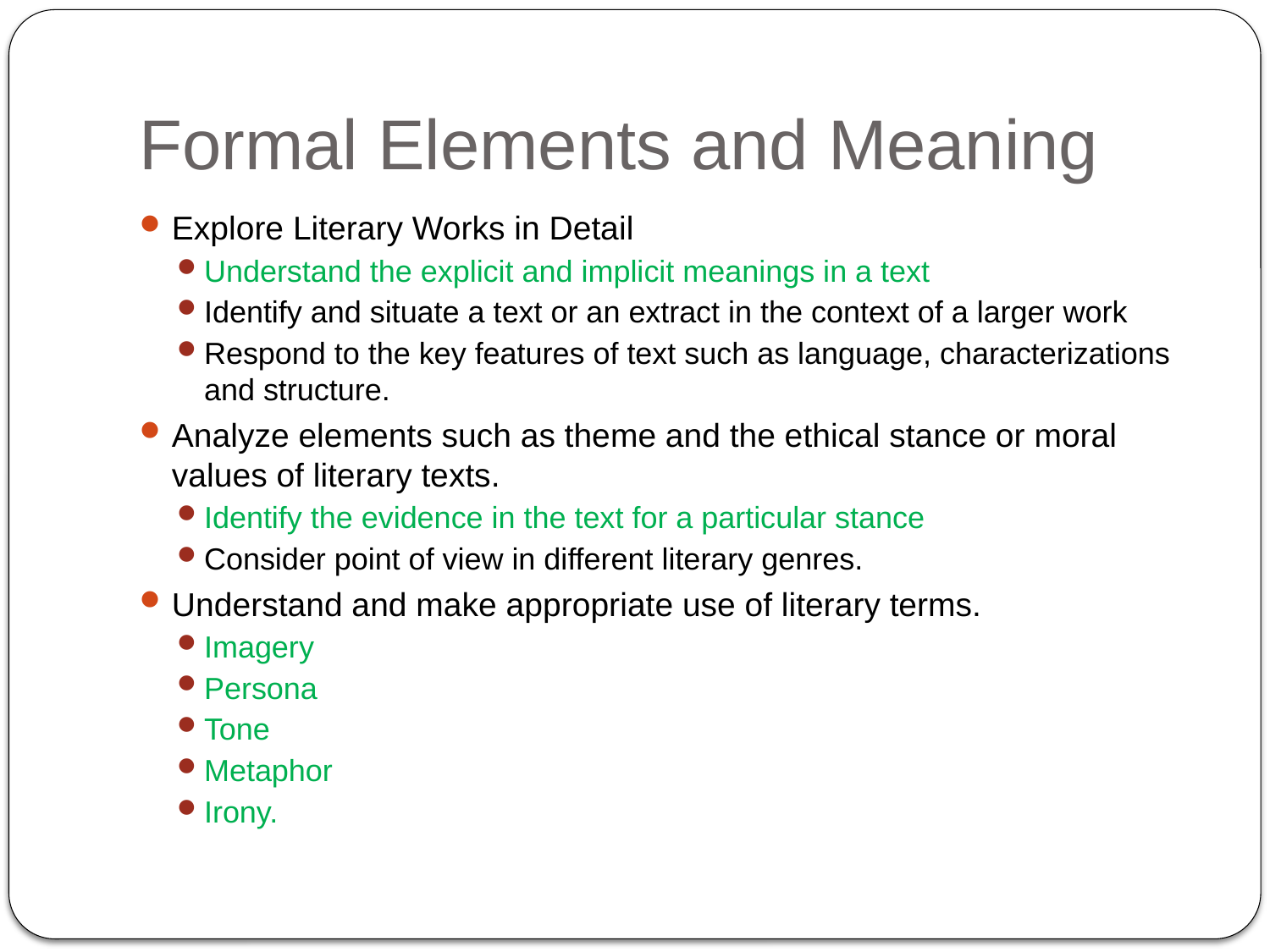

# Formal Elements and Meaning
Explore Literary Works in Detail
Understand the explicit and implicit meanings in a text
Identify and situate a text or an extract in the context of a larger work
Respond to the key features of text such as language, characterizations and structure.
Analyze elements such as theme and the ethical stance or moral values of literary texts.
Identify the evidence in the text for a particular stance
Consider point of view in different literary genres.
Understand and make appropriate use of literary terms.
Imagery
Persona
Tone
Metaphor
Irony.